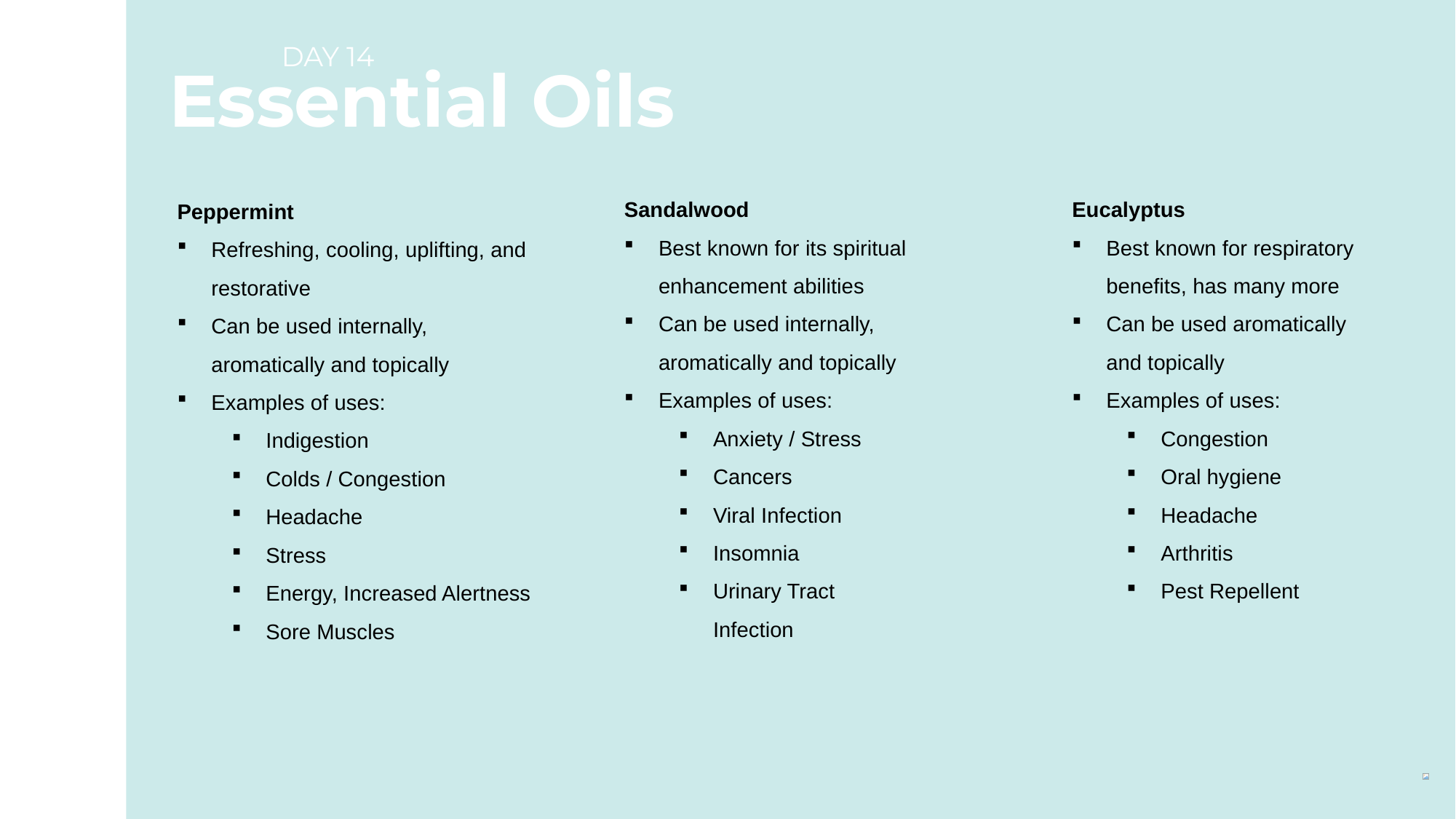

DAY 14
Essential Oils
Sandalwood
Best known for its spiritual enhancement abilities
Can be used internally, aromatically and topically
Examples of uses:
Anxiety / Stress
Cancers
Viral Infection
Insomnia
Urinary Tract Infection
Eucalyptus
Best known for respiratory benefits, has many more
Can be used aromatically and topically
Examples of uses:
Congestion
Oral hygiene
Headache
Arthritis
Pest Repellent
Peppermint
Refreshing, cooling, uplifting, and restorative
Can be used internally, aromatically and topically
Examples of uses:
Indigestion
Colds / Congestion
Headache
Stress
Energy, Increased Alertness
Sore Muscles